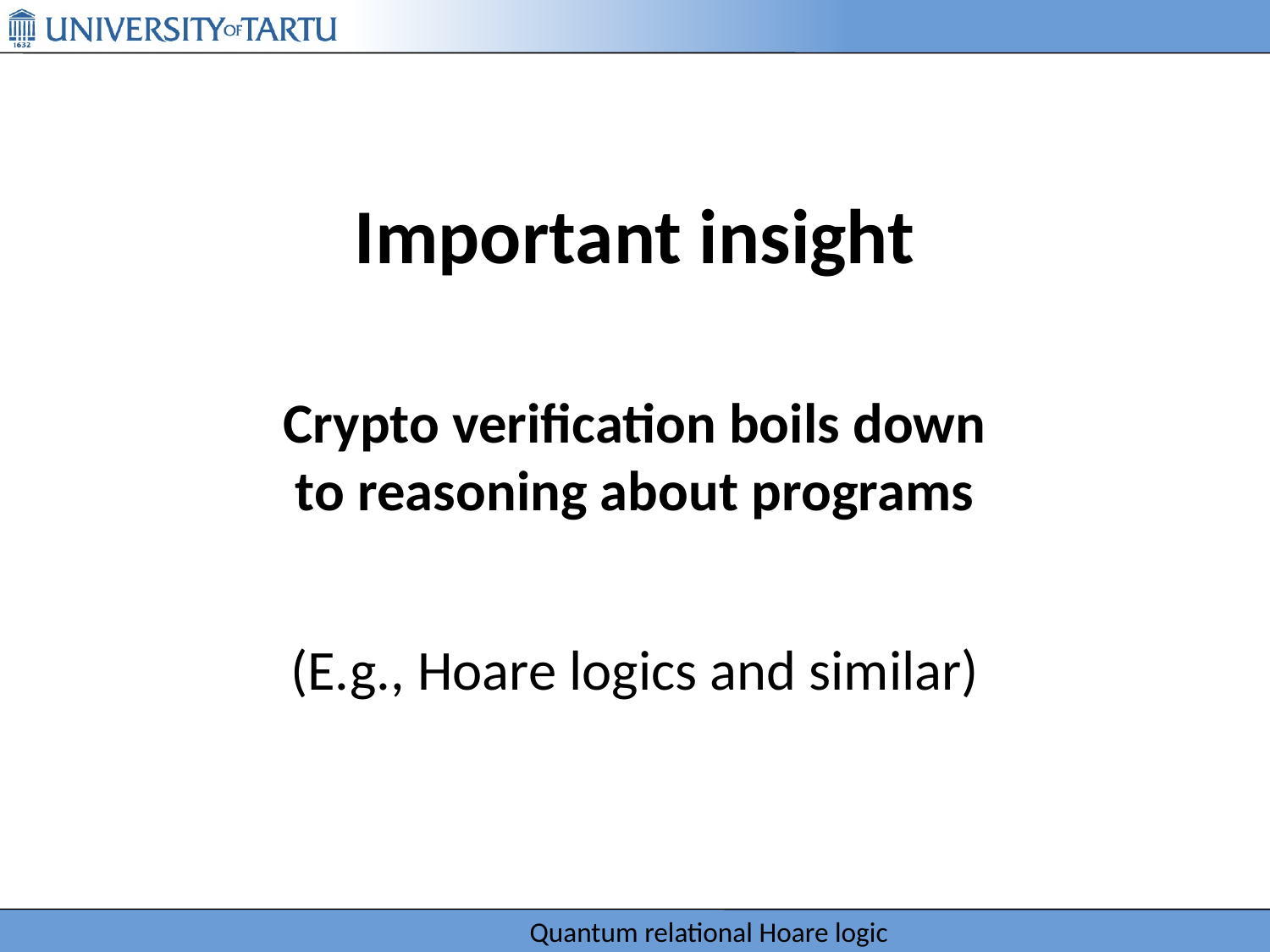

Important insight
Crypto verification boils down
to reasoning about programs
(E.g., Hoare logics and similar)
Quantum relational Hoare logic